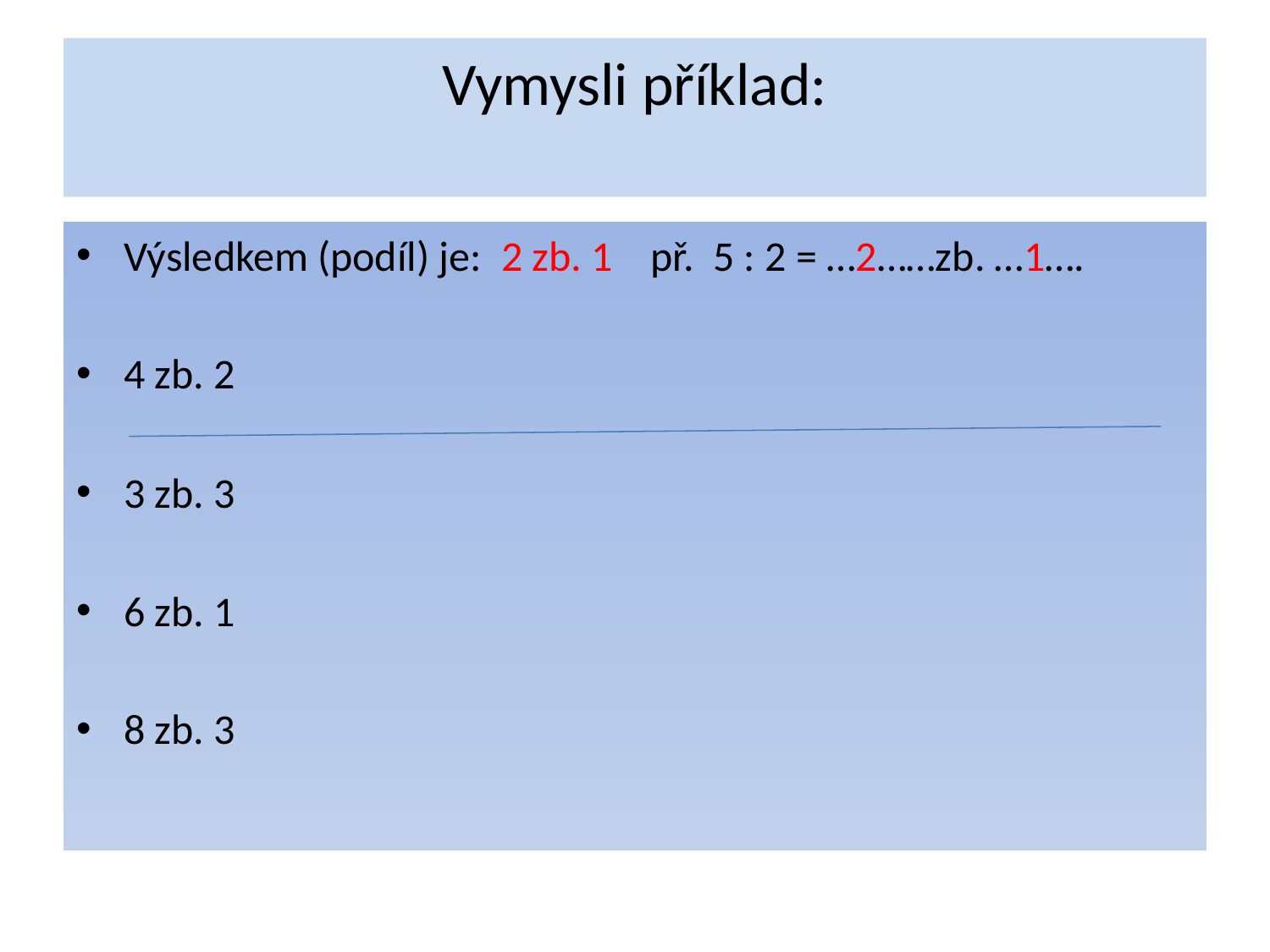

# Vymysli příklad:
Výsledkem (podíl) je:  2 zb. 1    př.  5 : 2 = …2……zb. …1….

4 zb. 2

3 zb. 3

6 zb. 1

8 zb. 3